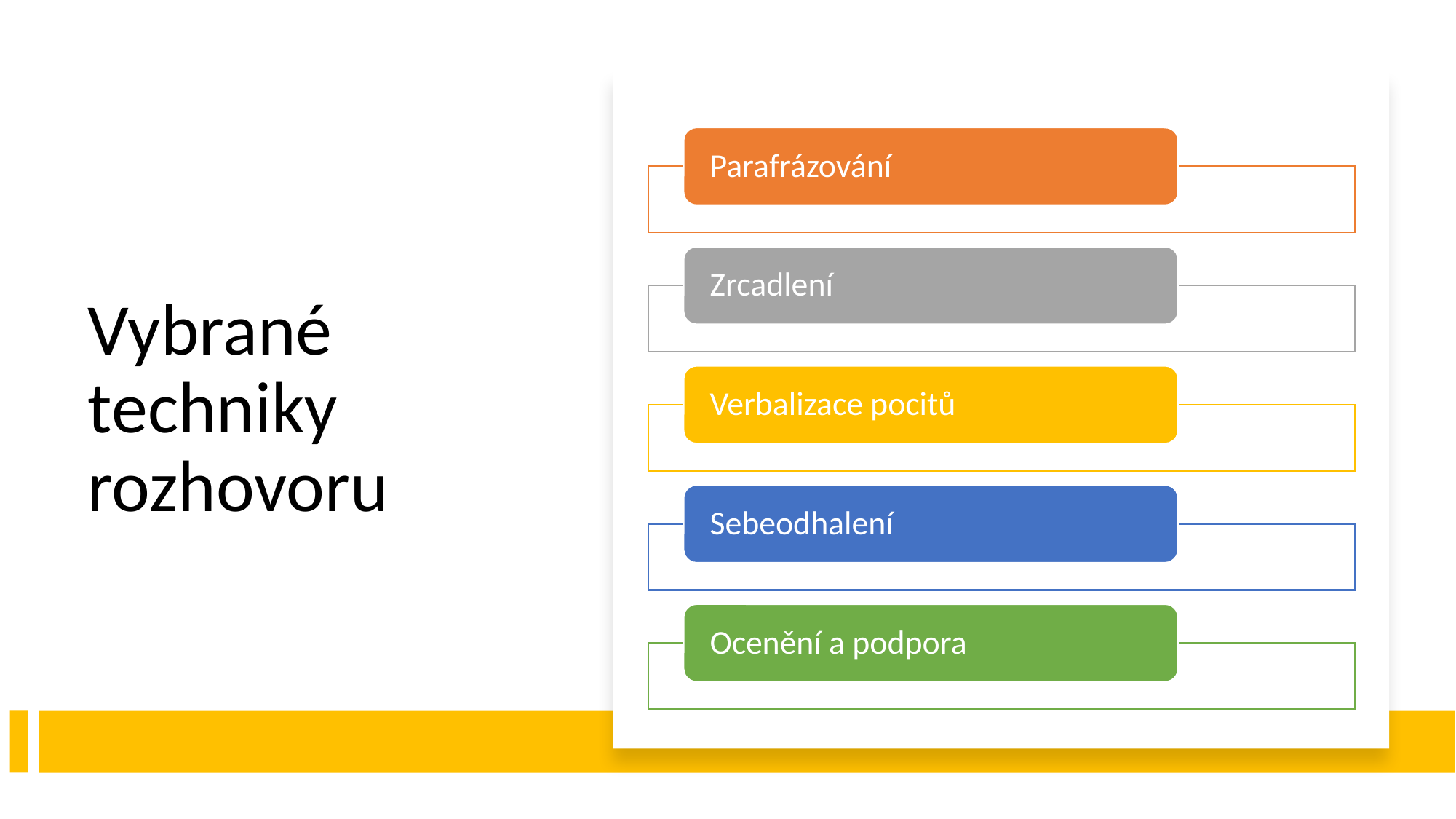

Parafrázování
Zrcadlení
Verbalizace pocitů
Sebeodhalení
Ocenění a podpora
# Vybrané techniky rozhovoru